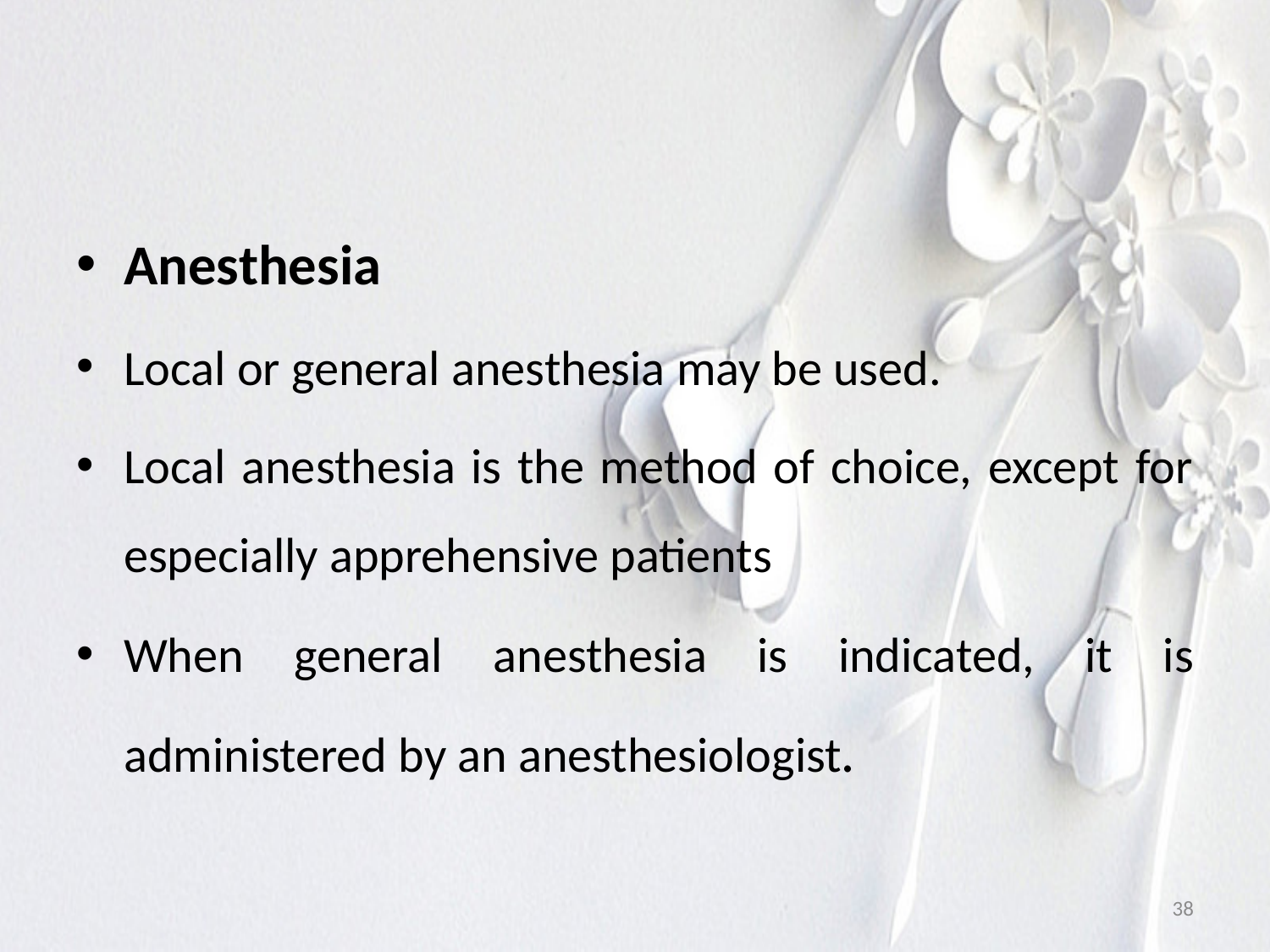

#
Anesthesia
Local or general anesthesia may be used.
Local anesthesia is the method of choice, except for especially apprehensive patients
When general anesthesia is indicated, it is administered by an anesthesiologist.
38